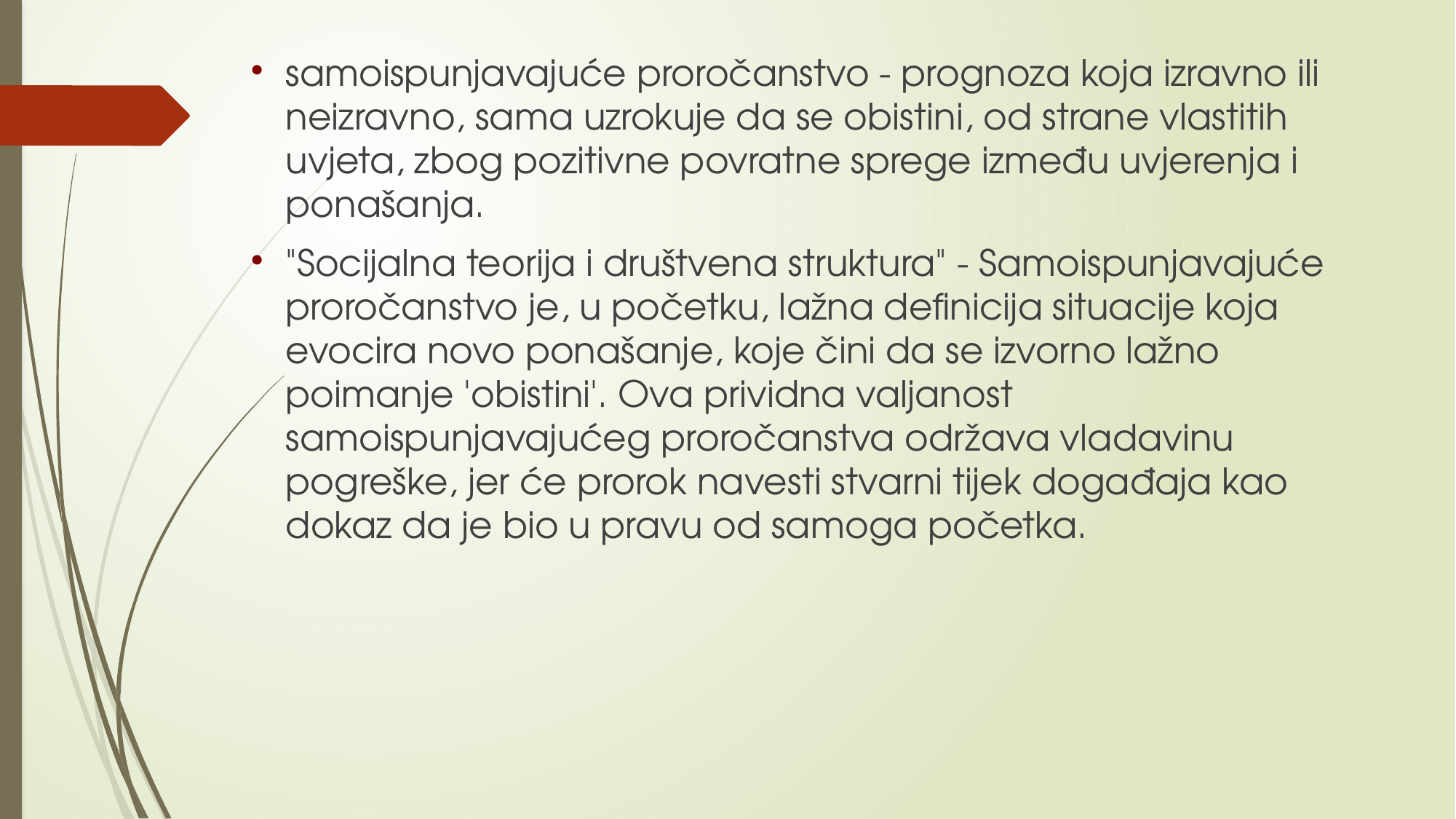

samoispunjavajuće proročanstvo - prognoza koja izravno ili neizravno, sama uzrokuje da se obistini, od strane vlastitih uvjeta, zbog pozitivne povratne sprege između uvjerenja i ponašanja.
"Socijalna teorija i društvena struktura" - Samoispunjavajuće proročanstvo je, u početku, lažna definicija situacije koja evocira novo ponašanje, koje čini da se izvorno lažno poimanje 'obistini'. Ova prividna valjanost samoispunjavajućeg proročanstva održava vladavinu pogreške, jer će prorok navesti stvarni tijek događaja kao dokaz da je bio u pravu od samoga početka.